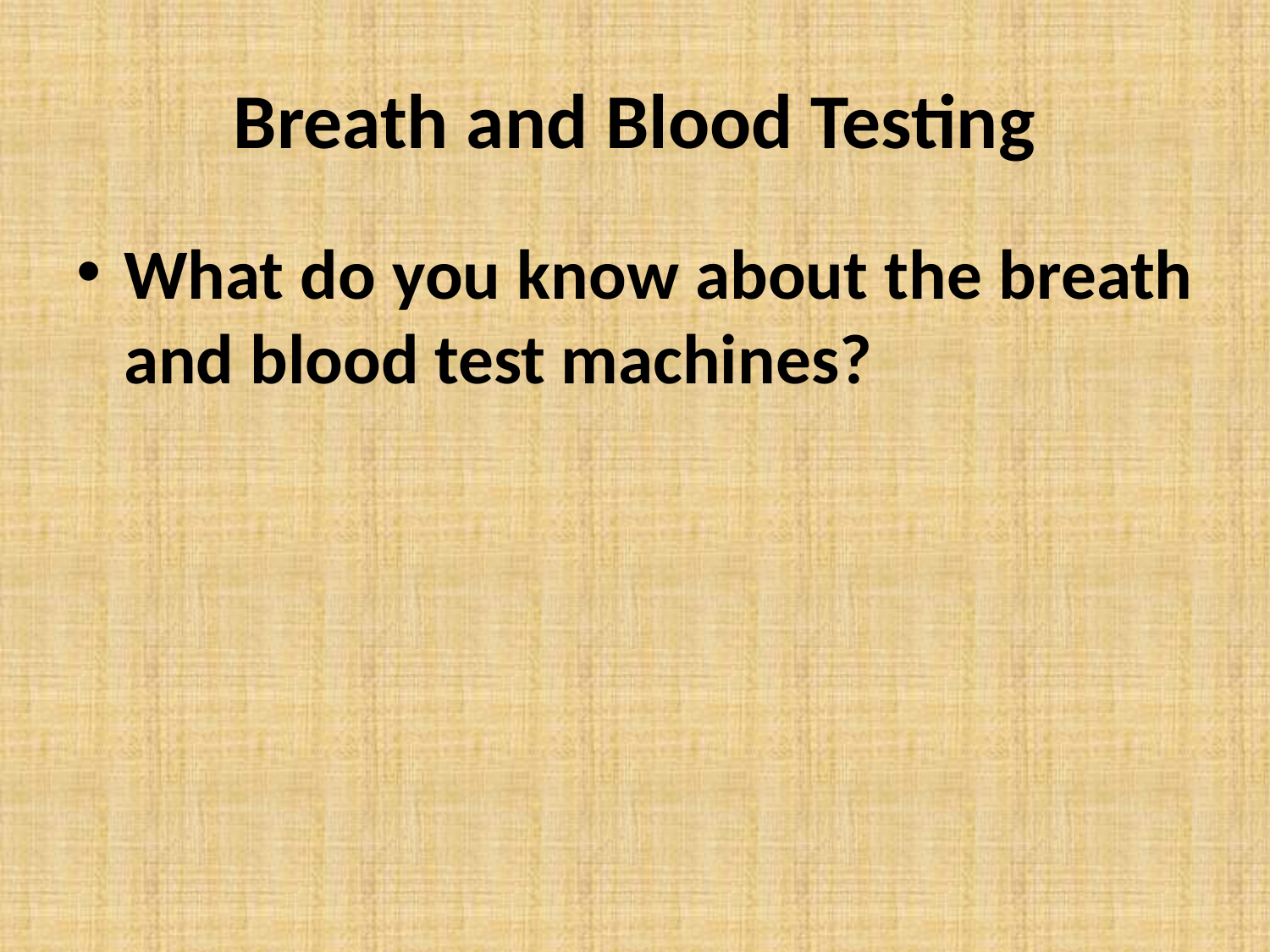

# Breath and Blood Testing
What do you know about the breath and blood test machines?